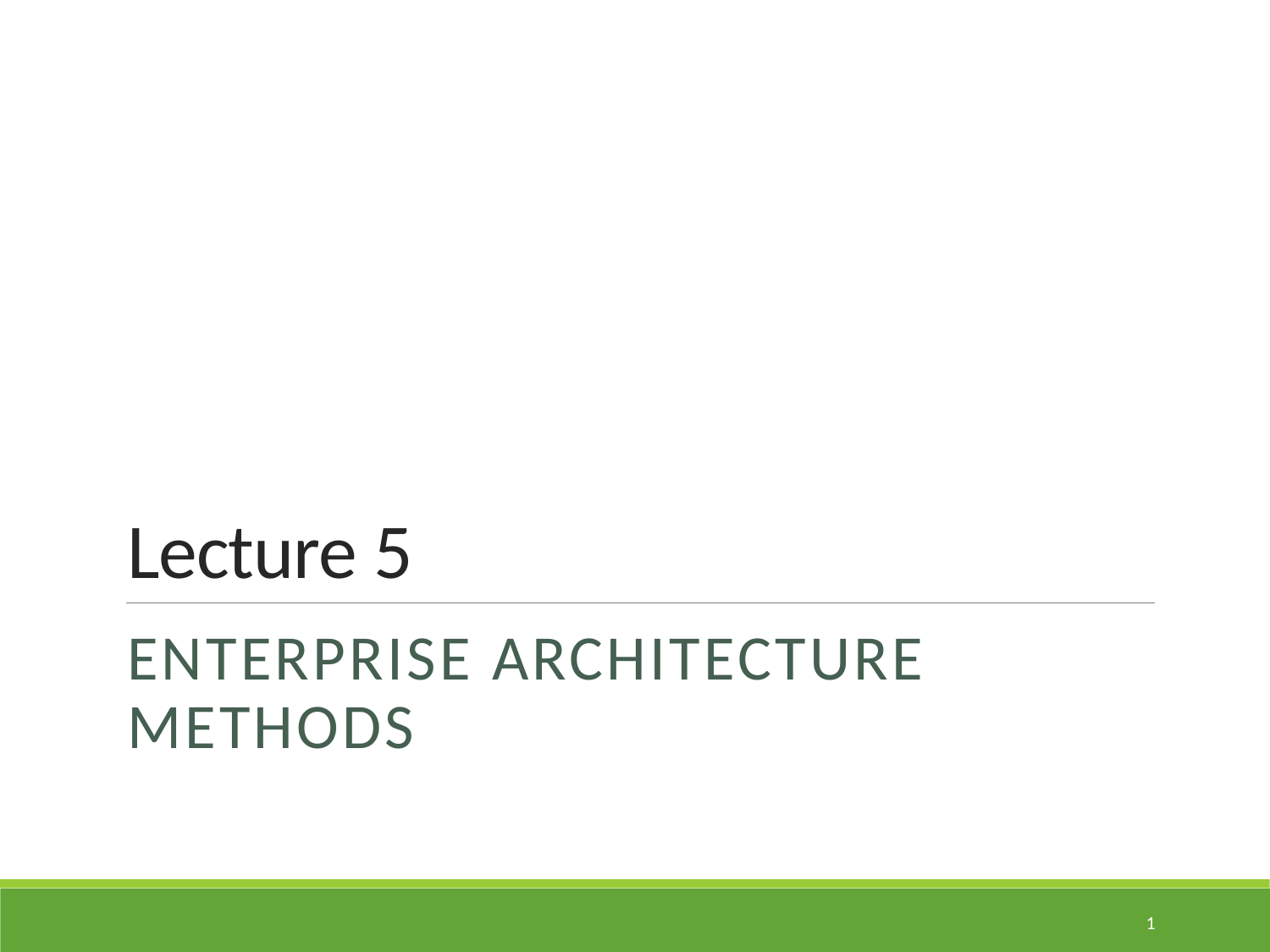

# Lecture 5
Enterprise Architecture Methods
1